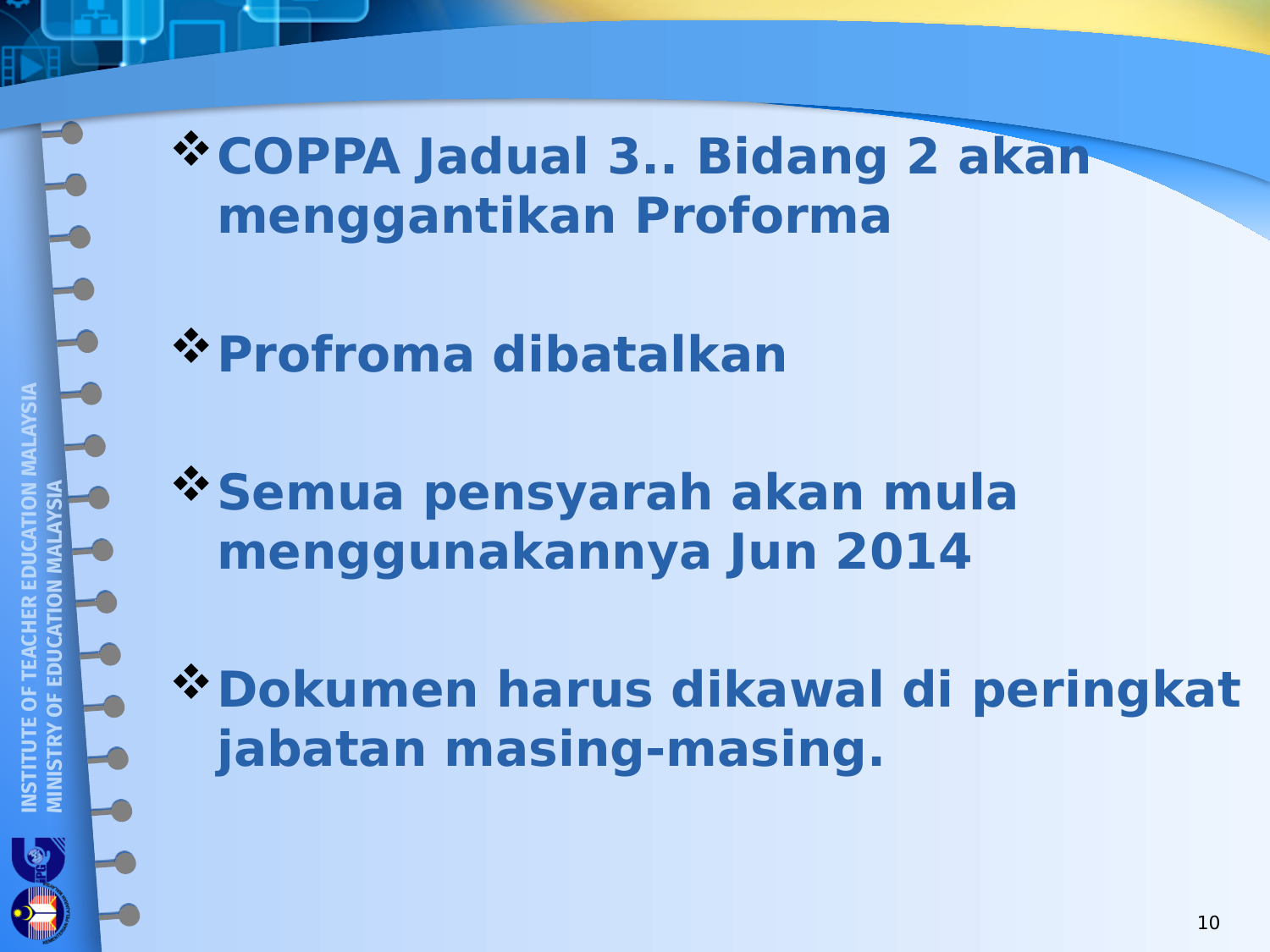

#
COPPA Jadual 3.. Bidang 2 akan menggantikan Proforma

Profroma dibatalkan

Semua pensyarah akan mula menggunakannya Jun 2014

Dokumen harus dikawal di peringkat jabatan masing-masing.
10